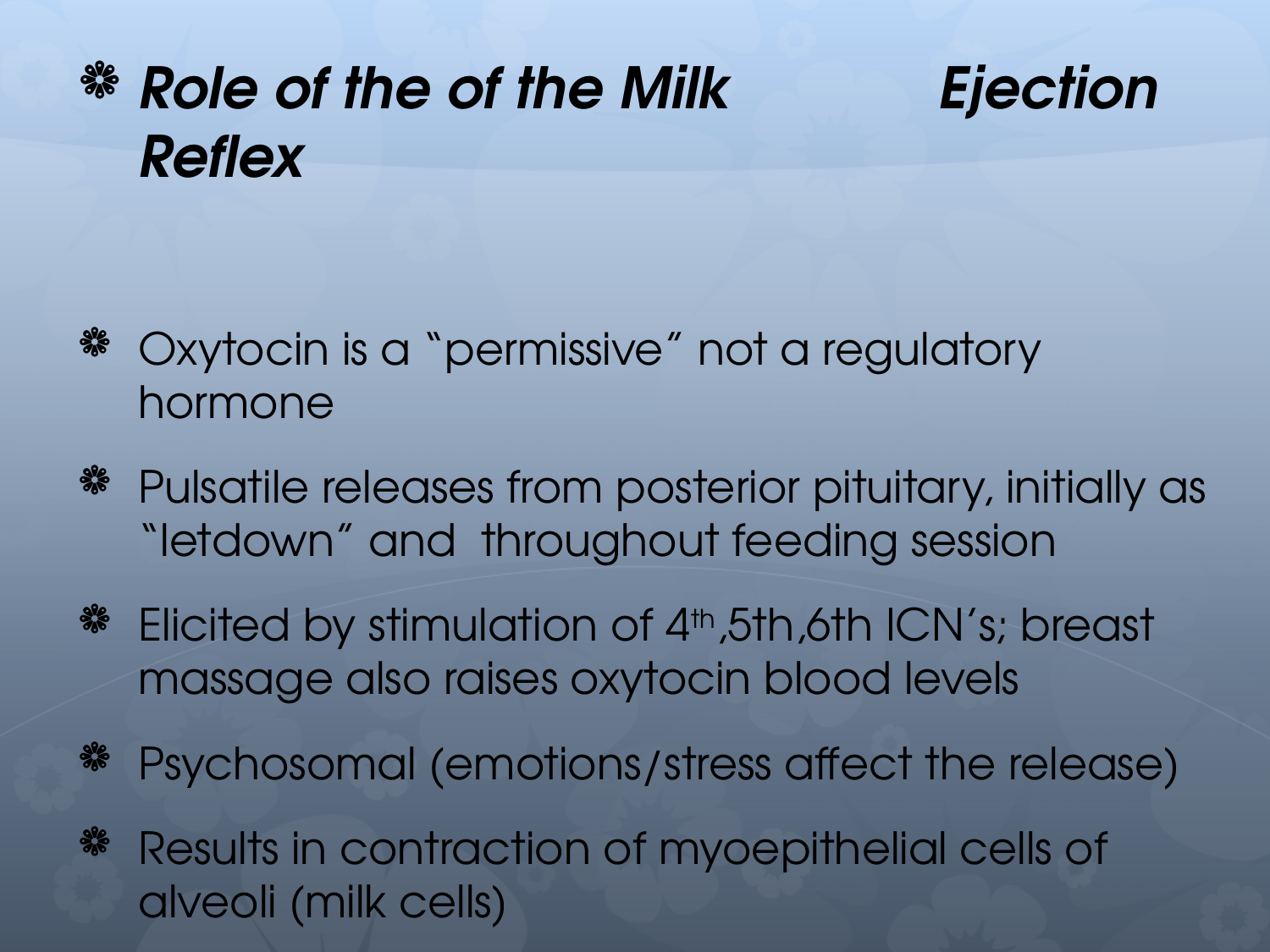

Role of the of the Milk      		Ejection Reflex

Oxytocin is a “permissive” not a regulatory hormone
Pulsatile releases from posterior pituitary, initially as “letdown” and  throughout feeding session
Elicited by stimulation of 4th,5th,6th ICN’s; breast massage also raises oxytocin blood levels
Psychosomal (emotions/stress affect the release)
Results in contraction of myoepithelial cells of alveoli (milk cells)